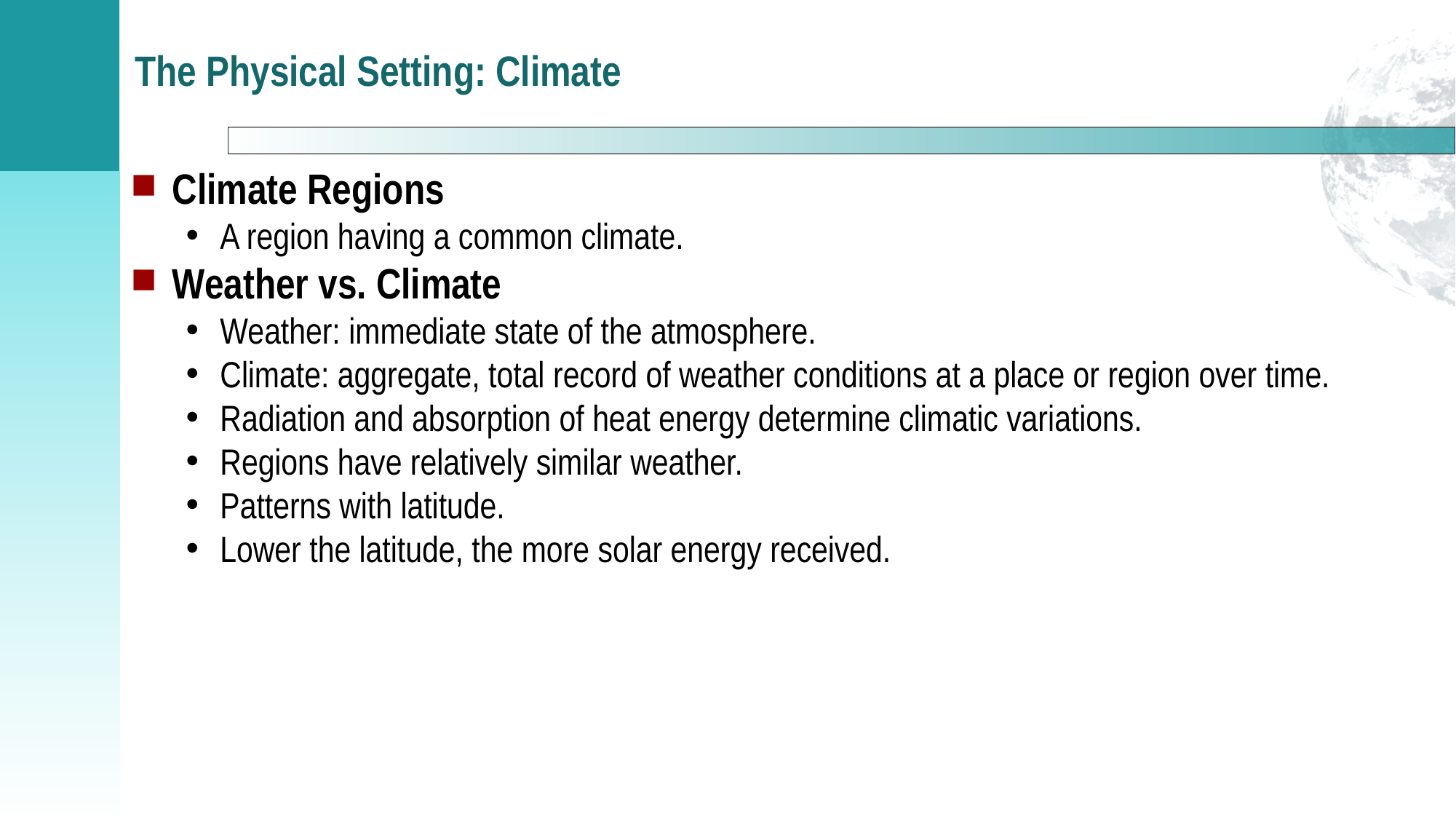

# The Physical Setting: Climate
Climate Regions
A region having a common climate.
Weather vs. Climate
Weather: immediate state of the atmosphere.
Climate: aggregate, total record of weather conditions at a place or region over time.
Radiation and absorption of heat energy determine climatic variations.
Regions have relatively similar weather.
Patterns with latitude.
Lower the latitude, the more solar energy received.